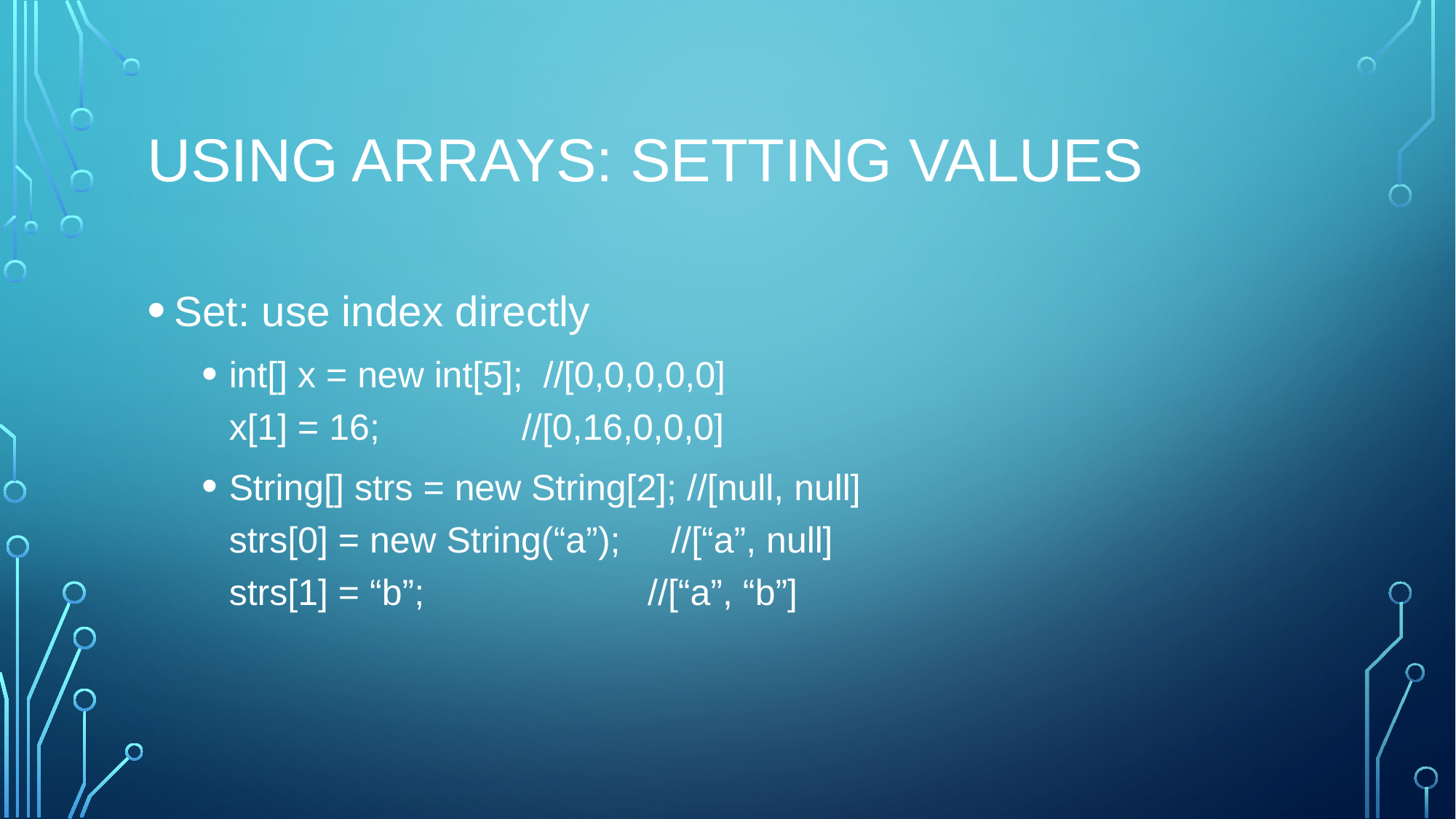

# Using arrays: setting values
Set: use index directly
int[] x = new int[5];  //[0,0,0,0,0]
x[1] = 16;              //[0,16,0,0,0]
String[] strs = new String[2]; //[null, null]
strs[0] = new String(“a”);     //[“a”, null]
strs[1] = “b”;                      //[“a”, “b”]